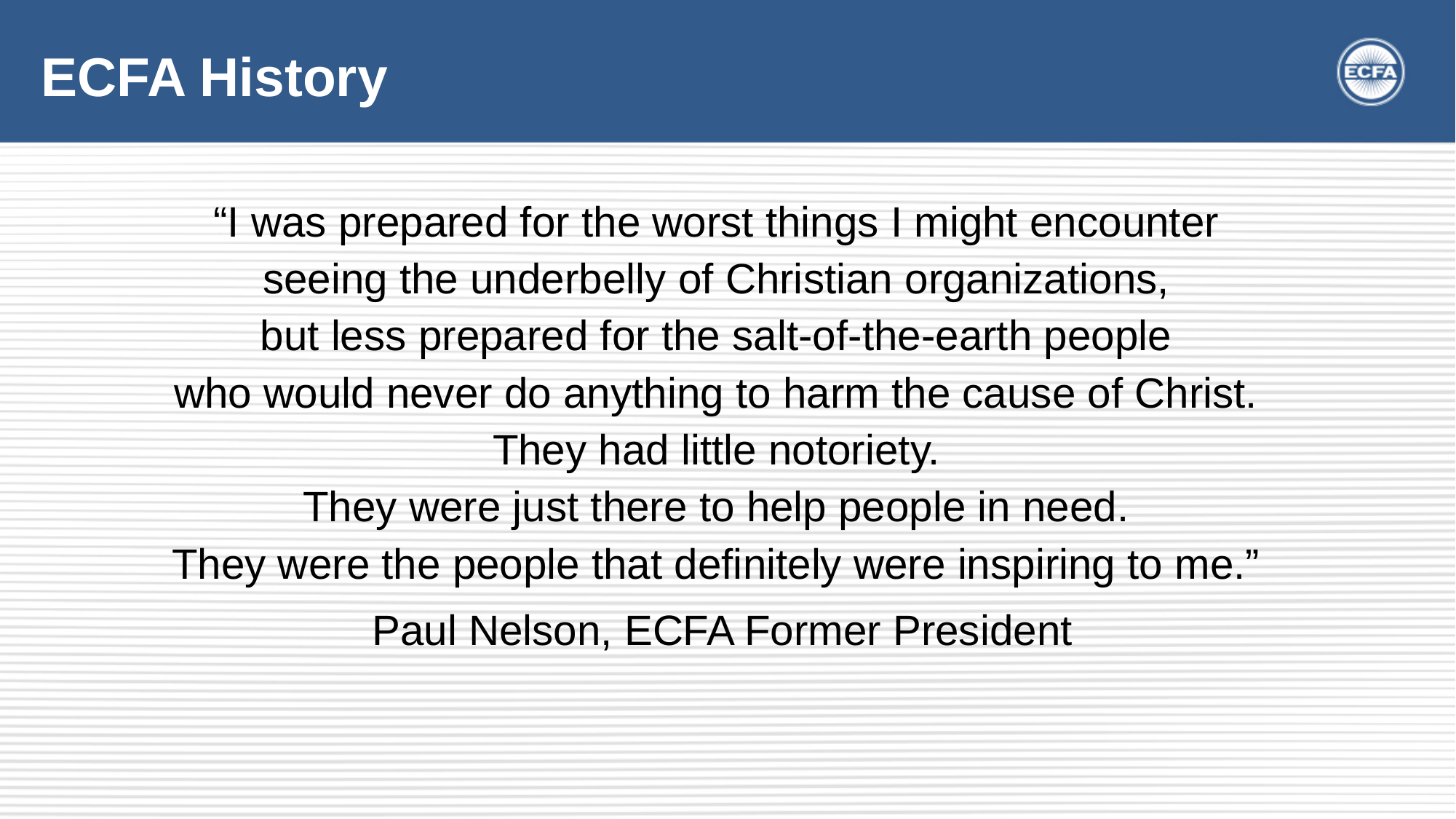

# ECFA History
﻿“I was prepared for the worst things I might encounter
seeing the underbelly of Christian organizations,
but less prepared for the salt-of-the-earth people
who would never do anything to harm the cause of Christ.
They had little notoriety.
They were just there to help people in need.
They were the people that definitely were inspiring to me.”
Paul Nelson, ECFA Former President